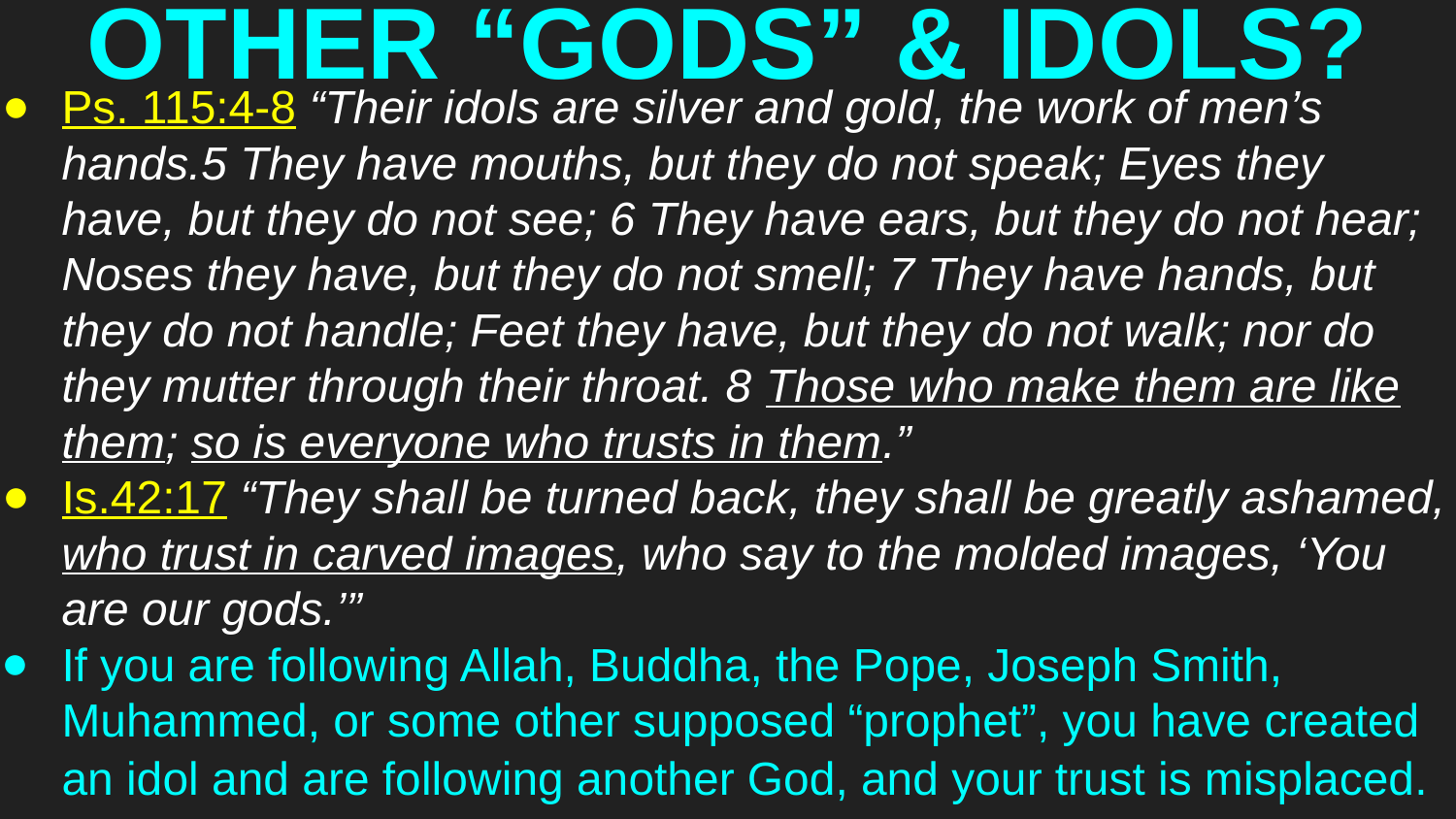

# OTHER “GODS” & IDOLS?
Ps. 115:4-8 “Their idols are silver and gold, the work of men’s hands.5 They have mouths, but they do not speak; Eyes they have, but they do not see; 6 They have ears, but they do not hear; Noses they have, but they do not smell; 7 They have hands, but they do not handle; Feet they have, but they do not walk; nor do they mutter through their throat. 8 Those who make them are like them; so is everyone who trusts in them.”
Is.42:17 “They shall be turned back, they shall be greatly ashamed, who trust in carved images, who say to the molded images, ‘You are our gods.’”
If you are following Allah, Buddha, the Pope, Joseph Smith,  Muhammed, or some other supposed “prophet”, you have created an idol and are following another God, and your trust is misplaced.